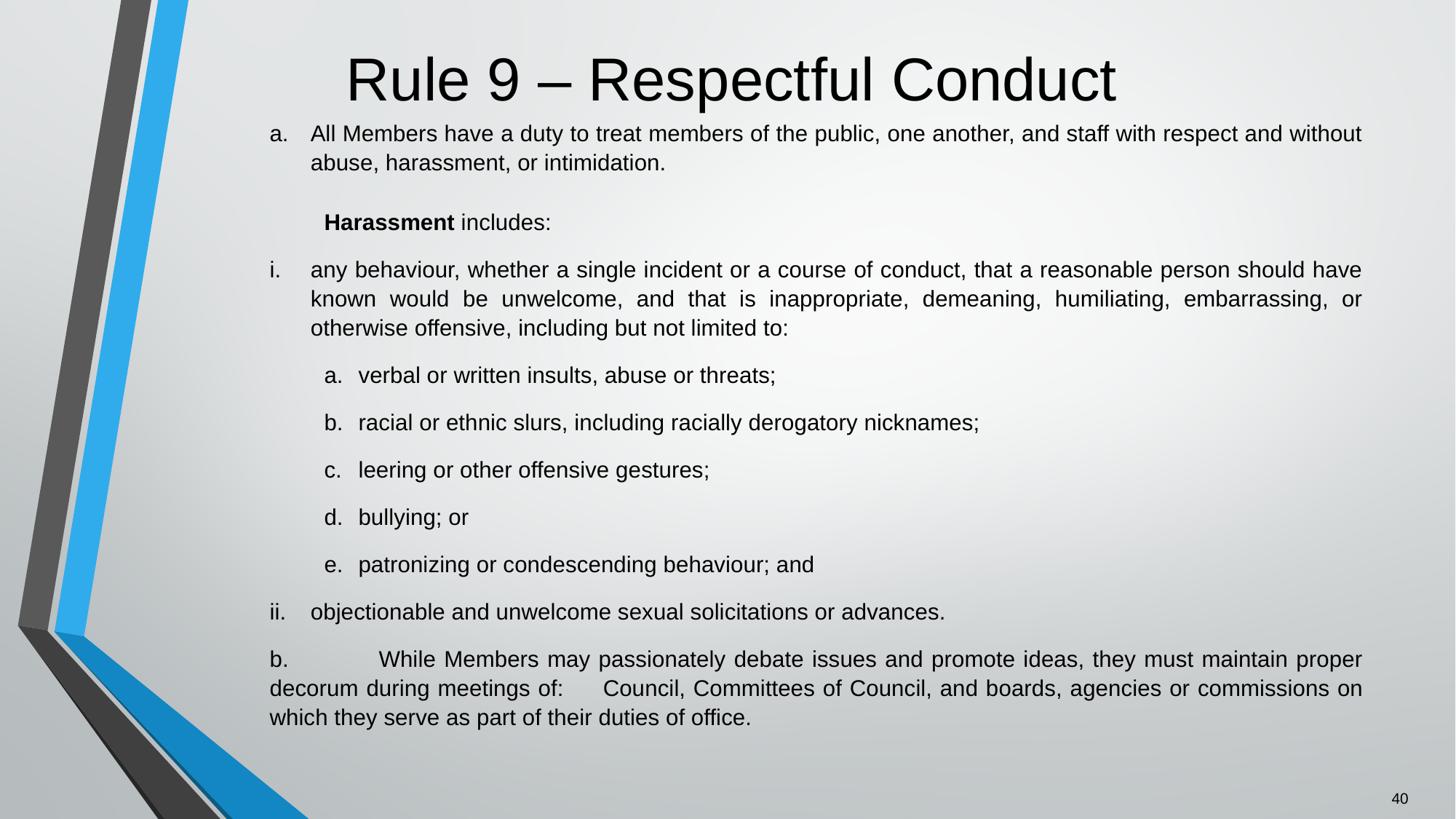

# Rule 9 – Respectful Conduct
All Members have a duty to treat members of the public, one another, and staff with respect and without abuse, harassment, or intimidation.
Harassment includes:
any behaviour, whether a single incident or a course of conduct, that a reasonable person should have known would be unwelcome, and that is inappropriate, demeaning, humiliating, embarrassing, or otherwise offensive, including but not limited to:
verbal or written insults, abuse or threats;
racial or ethnic slurs, including racially derogatory nicknames;
leering or other offensive gestures;
bullying; or
patronizing or condescending behaviour; and
objectionable and unwelcome sexual solicitations or advances.
b.	While Members may passionately debate issues and promote ideas, they must maintain proper decorum during meetings of: 	Council, Committees of Council, and boards, agencies or commissions on which they serve as part of their duties of office.
40